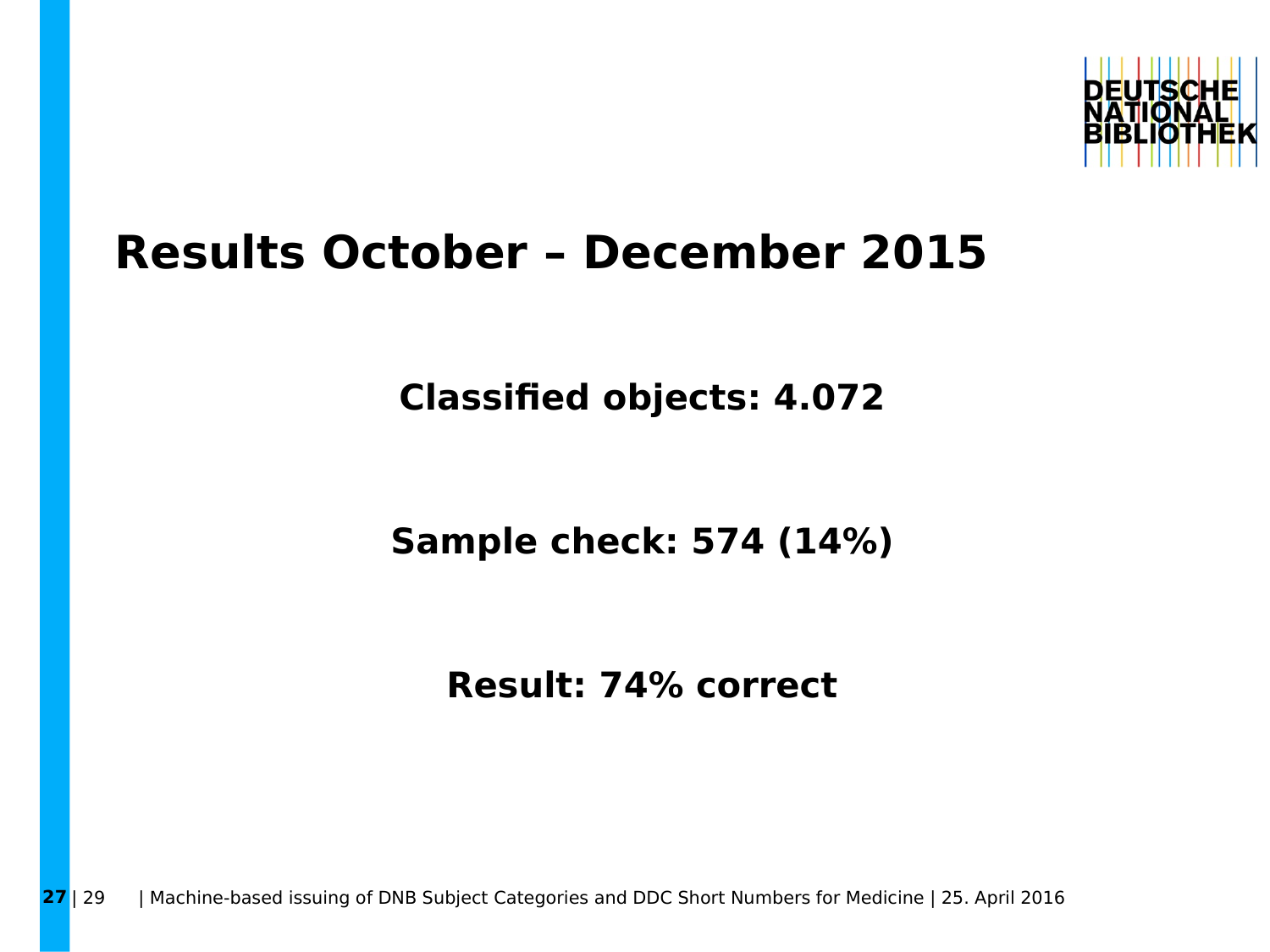

27
# Results October – December 2015
Classified objects: 4.072

Sample check: 574 (14%)

Result: 74% correct

| 29      | Machine-based issuing of DNB Subject Categories and DDC Short Numbers for Medicine | 25. April 2016